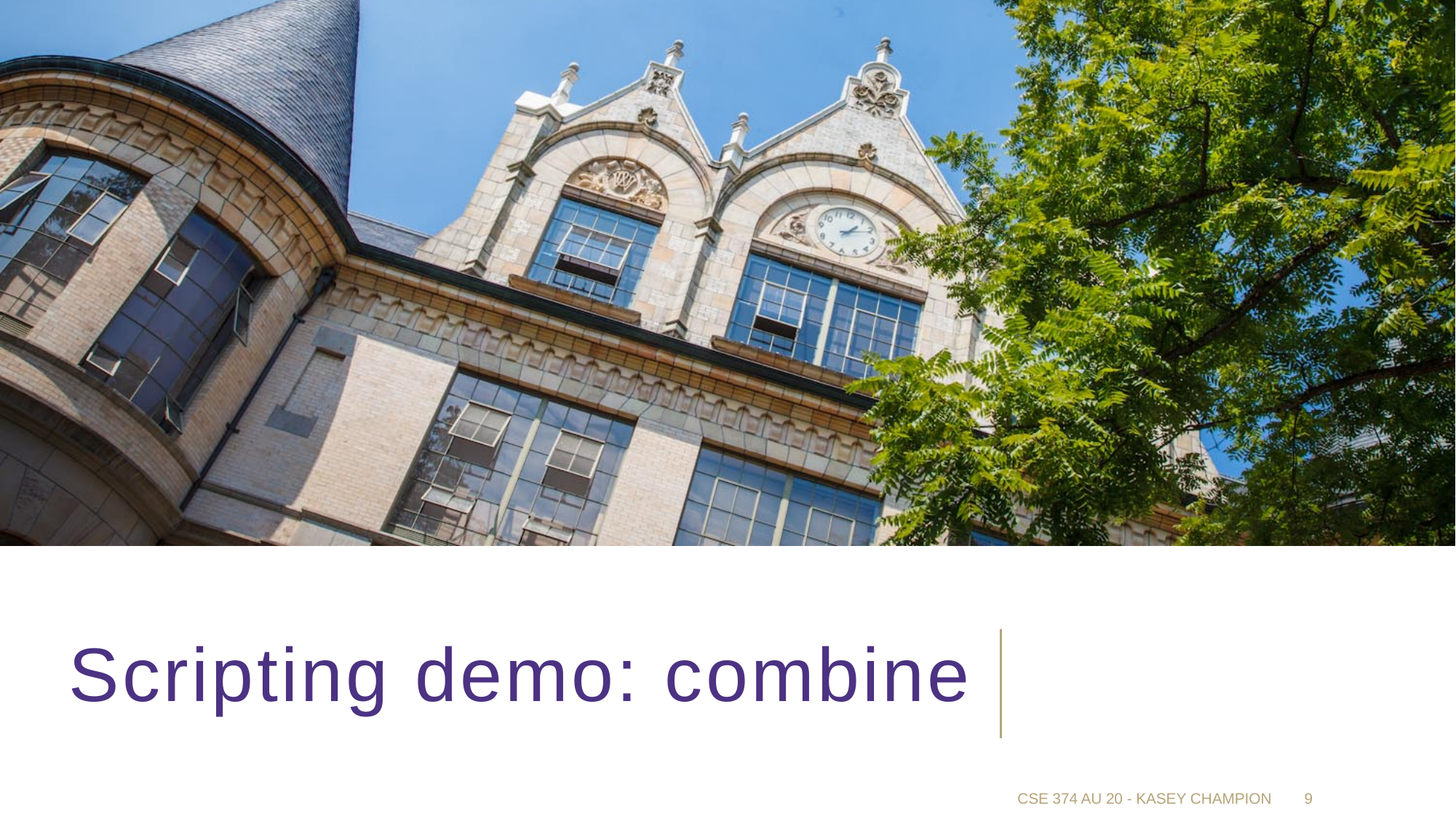

# Scripting demo: combine

CSE 374 au 20 - Kasey Champion
9